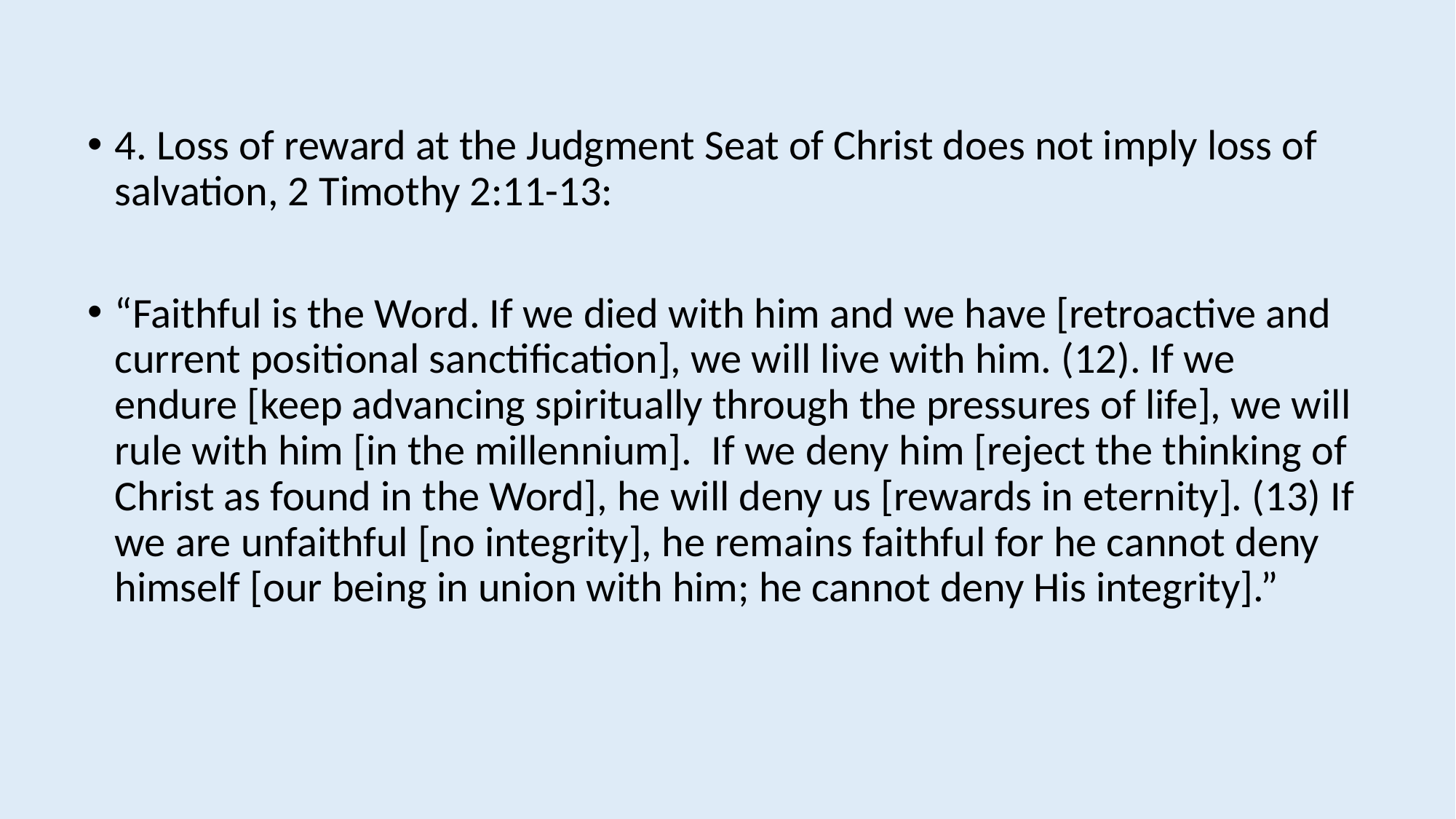

4. Loss of reward at the Judgment Seat of Christ does not imply loss of salvation, 2 Timothy 2:11-13:

“Faithful is the Word. If we died with him and we have [retroactive and current positional sanctification], we will live with him. (12). If we endure [keep advancing spiritually through the pressures of life], we will rule with him [in the millennium].  If we deny him [reject the thinking of Christ as found in the Word], he will deny us [rewards in eternity]. (13) If we are unfaithful [no integrity], he remains faithful for he cannot deny himself [our being in union with him; he cannot deny His integrity].”